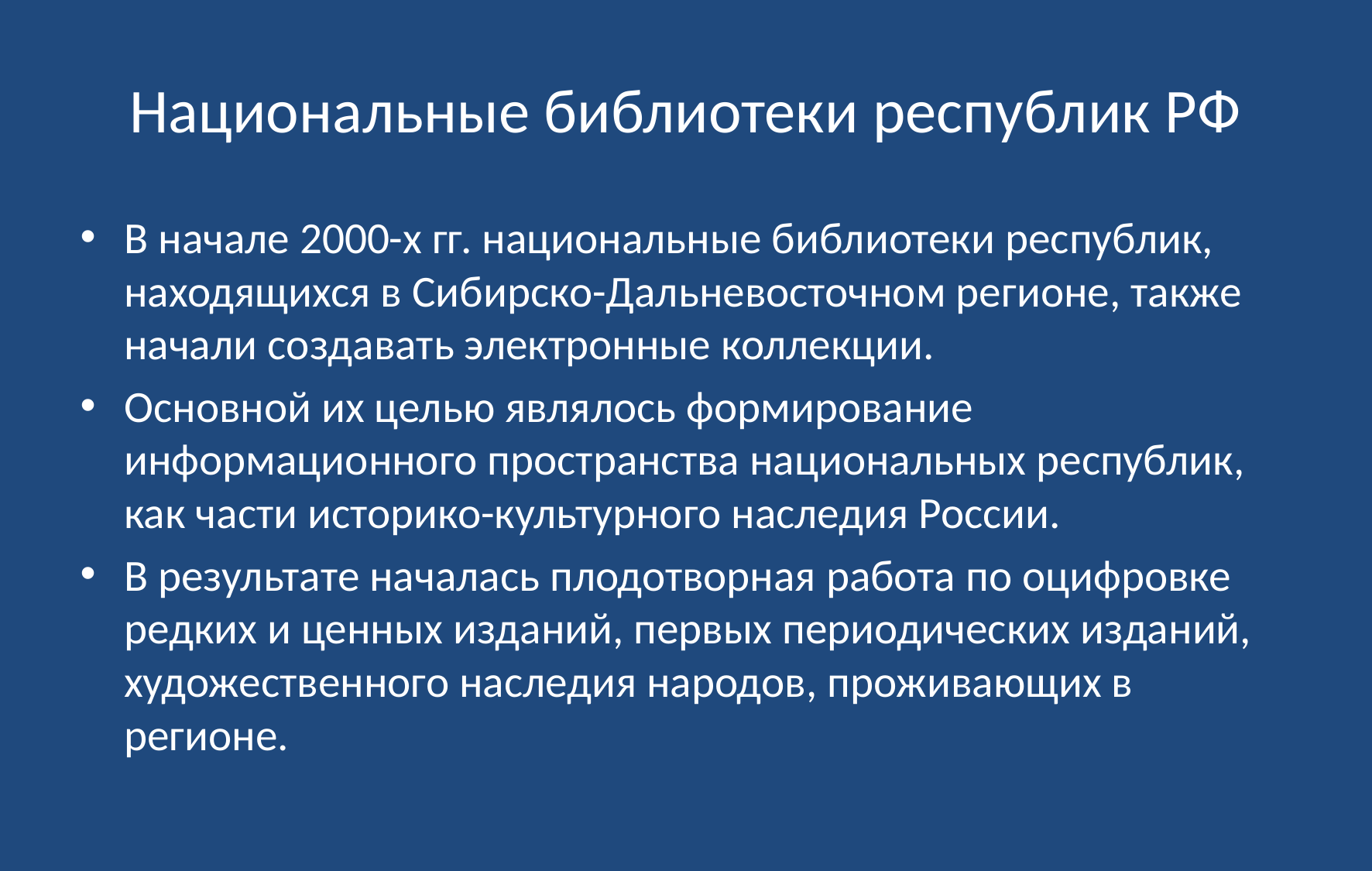

# Национальные библиотеки республик РФ
В начале 2000-х гг. национальные библиотеки республик, находящихся в Сибирско-Дальневосточном регионе, также начали создавать электронные коллекции.
Основной их целью являлось формирование информационного пространства национальных республик, как части историко-культурного наследия России.
В результате началась плодотворная работа по оцифровке редких и ценных изданий, первых периодических изданий, художественного наследия народов, проживающих в регионе.